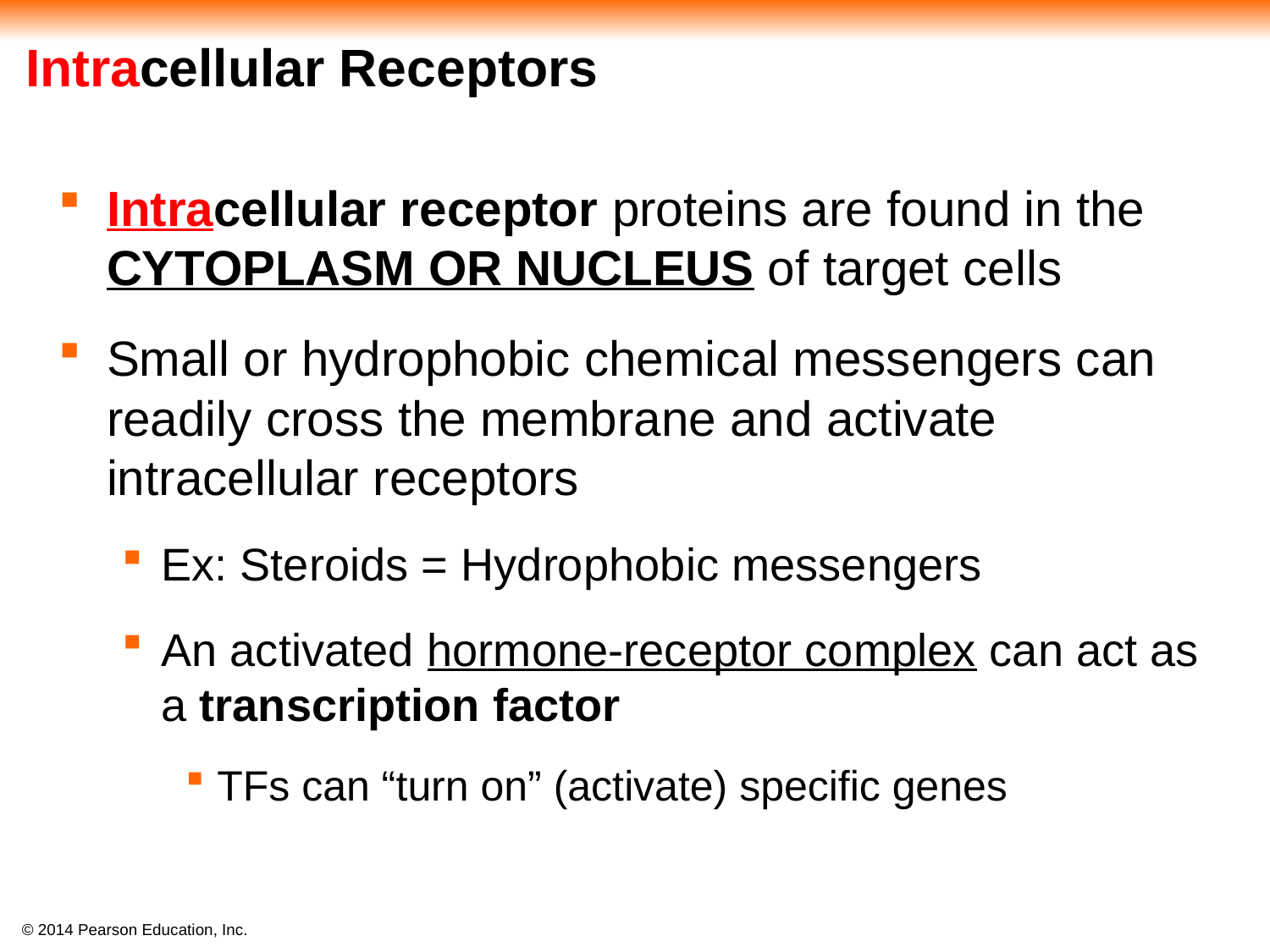

# Intracellular Receptors
Intracellular receptor proteins are found in the CYTOPLASM OR NUCLEUS of target cells
Small or hydrophobic chemical messengers can readily cross the membrane and activate intracellular receptors
Ex: Steroids = Hydrophobic messengers
An activated hormone-receptor complex can act as a transcription factor
TFs can “turn on” (activate) specific genes